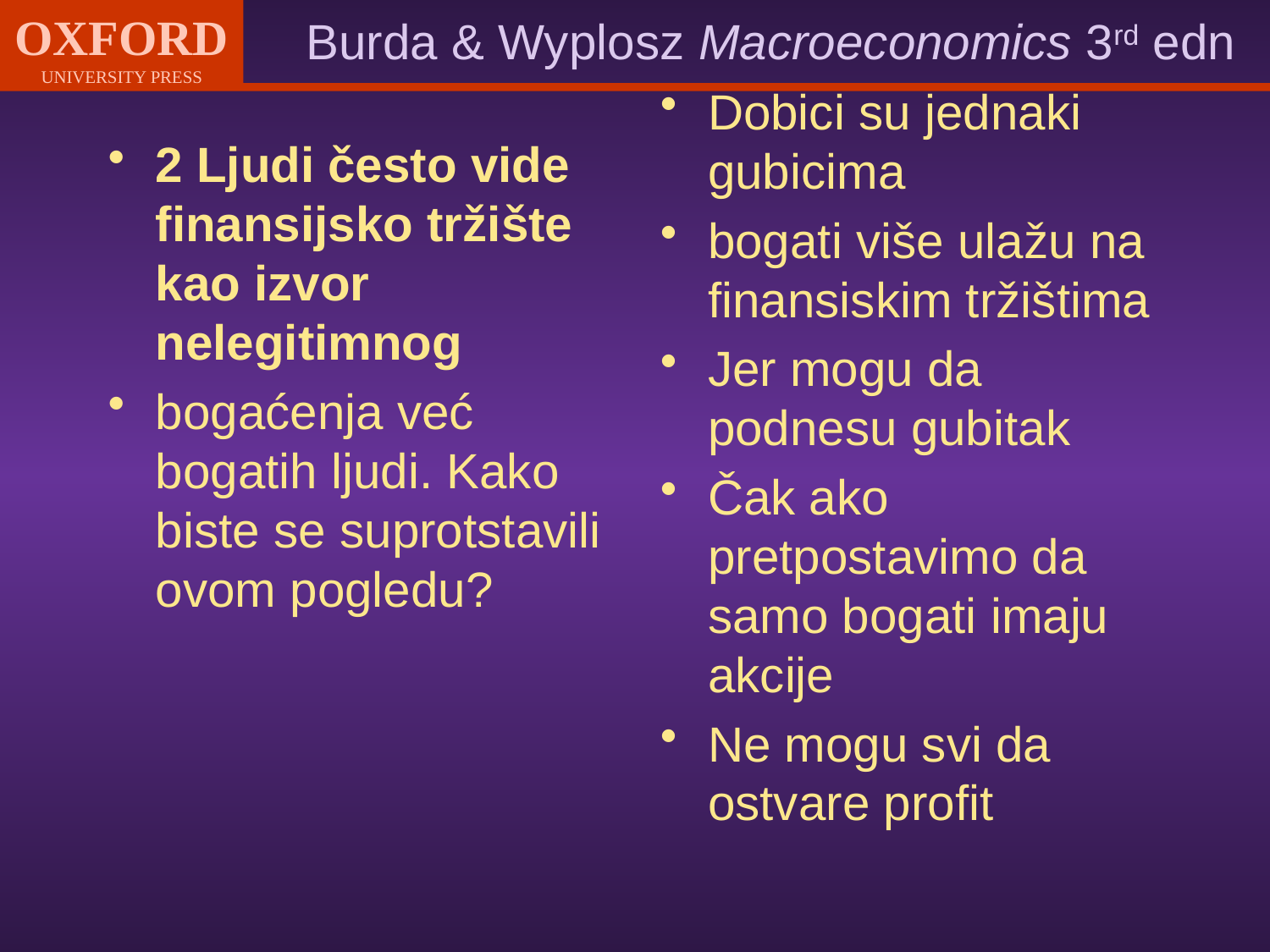

Dobici su jednaki gubicima
bogati više ulažu na finansiskim tržištima
Jer mogu da podnesu gubitak
Čak ako pretpostavimo da samo bogati imaju akcije
Ne mogu svi da ostvare profit

2 Ljudi često vide finansijsko tržište kao izvor nelegitimnog
bogaćenja već bogatih ljudi. Kako biste se suprotstavili ovom pogledu?

#